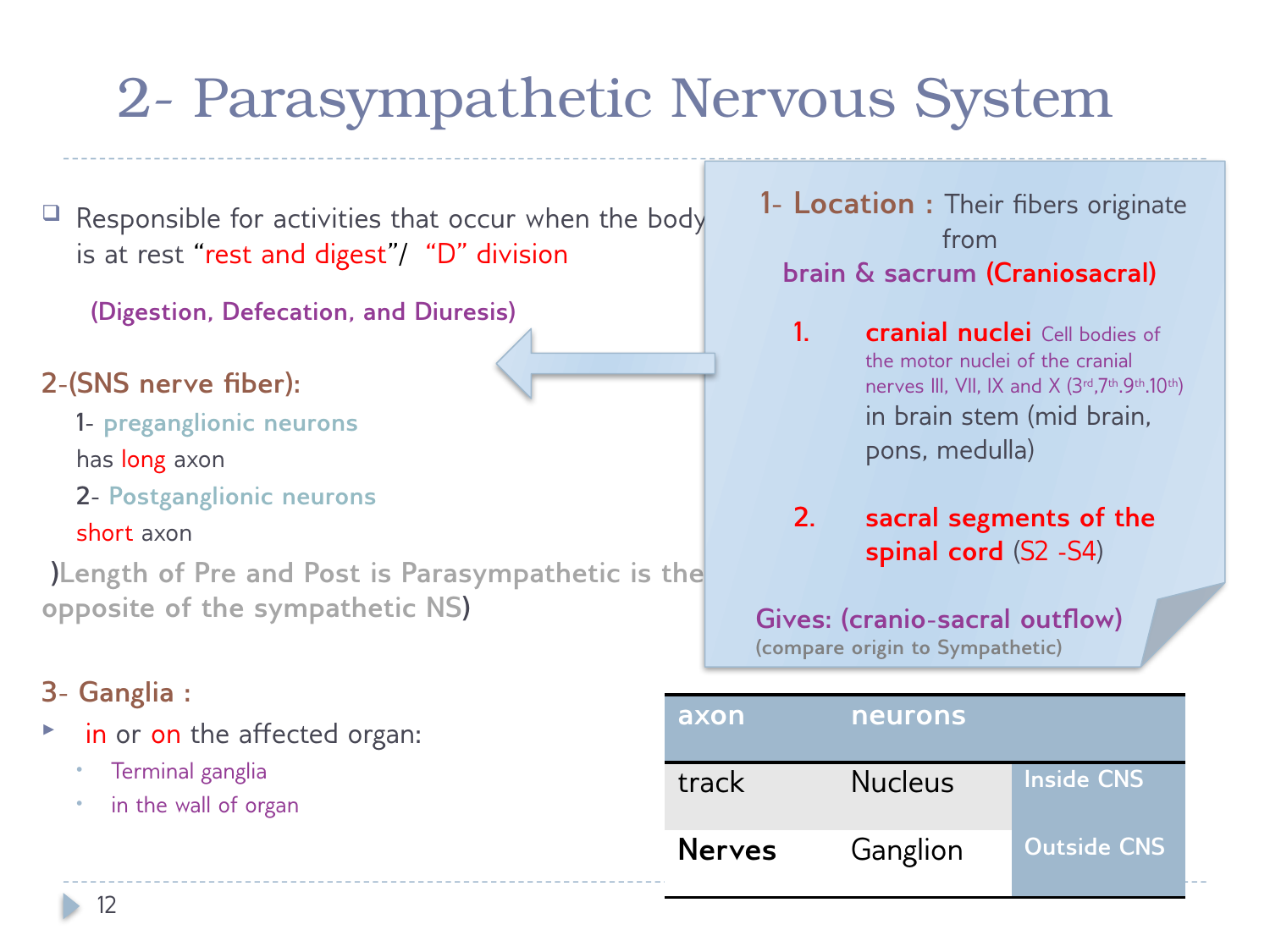

# 2- Parasympathetic Nervous System

1- Location : Their fibers originate from
brain & sacrum (Craniosacral)

cranial nuclei Cell bodies of the motor nuclei of the cranial nerves III, VII, IX and X (3rd,7th.9th.10th) in brain stem (mid brain, pons, medulla)

sacral segments of the spinal cord (S2 -S4)

Gives: (cranio-sacral outflow)
(compare origin to Sympathetic)

Responsible for activities that occur when the body is at rest “rest and digest”/  “D” division
 (Digestion, Defecation, and Diuresis)

2-(SNS nerve fiber):
1- preganglionic neurons
has long axon
2- Postganglionic neurons
short axon
 )Length of Pre and Post is Parasympathetic is the opposite of the sympathetic NS)

3- Ganglia :
 in or on the affected organ:
Terminal ganglia
in the wall of organ

| axon | neurons |  |
| --- | --- | --- |
| track | Nucleus | Inside CNS |
| Nerves | Ganglion | Outside CNS |
12